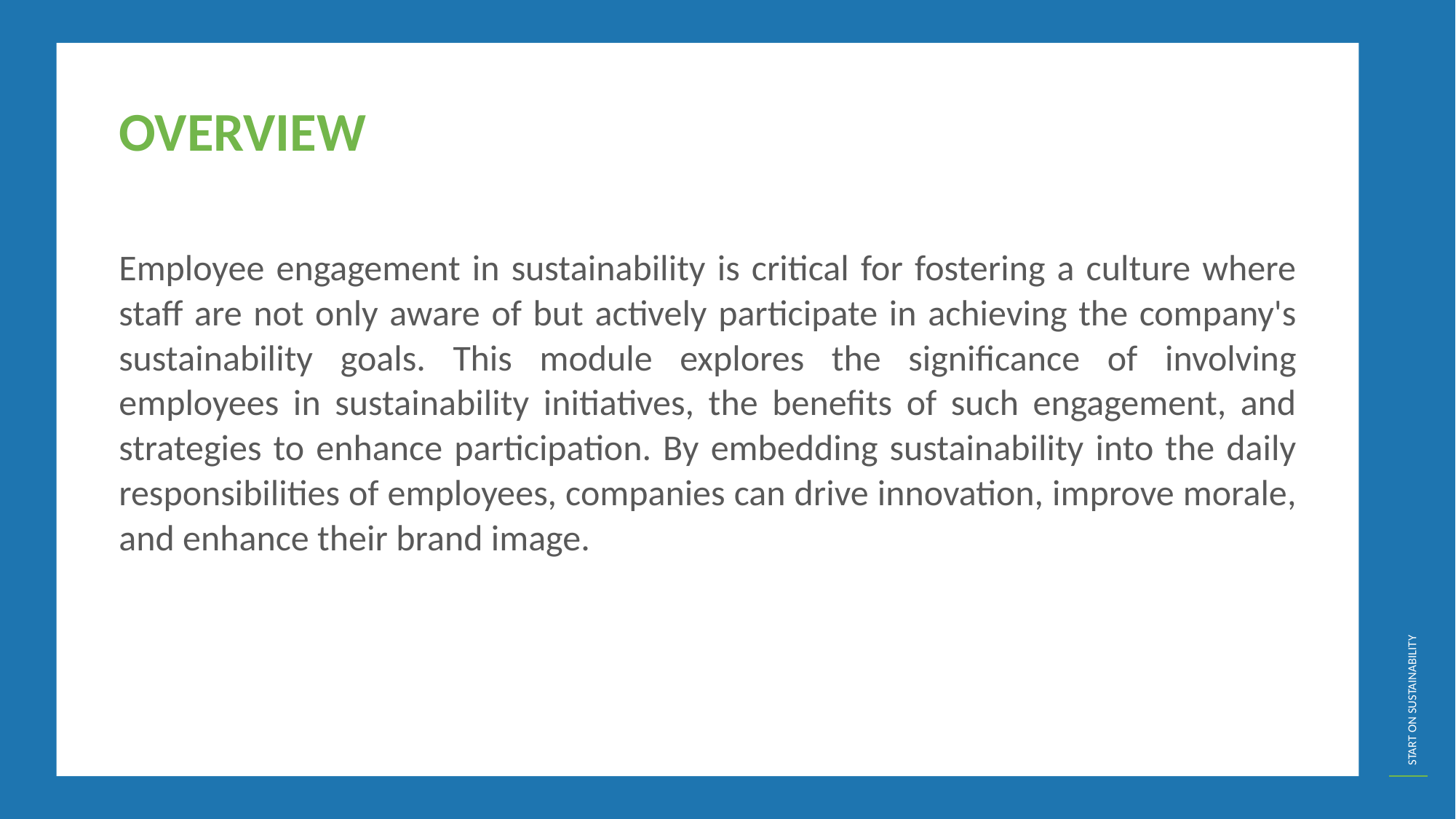

OVERVIEW
Employee engagement in sustainability is critical for fostering a culture where staff are not only aware of but actively participate in achieving the company's sustainability goals. This module explores the significance of involving employees in sustainability initiatives, the benefits of such engagement, and strategies to enhance participation. By embedding sustainability into the daily responsibilities of employees, companies can drive innovation, improve morale, and enhance their brand image.